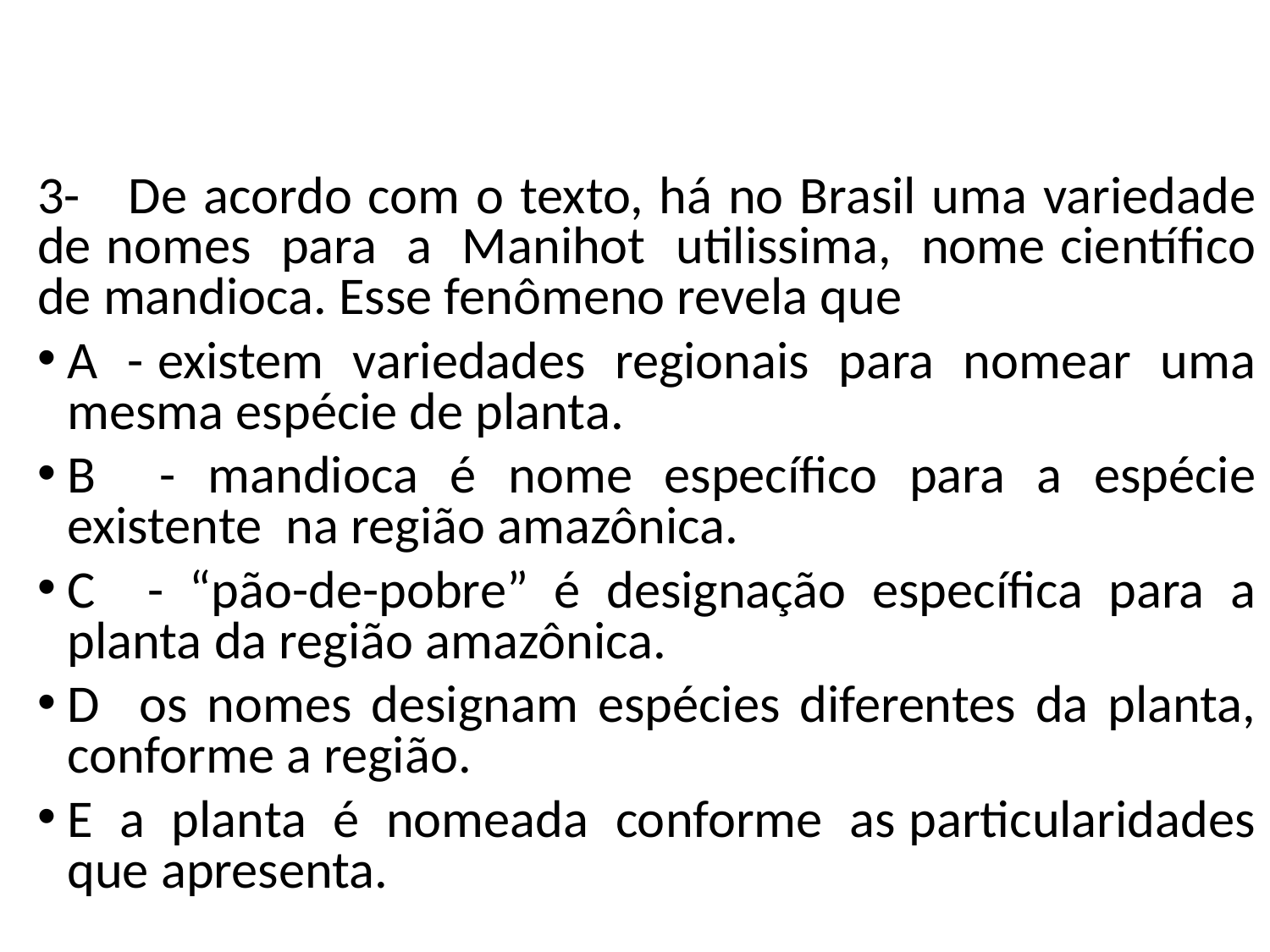

3-   De acordo com o texto, há no Brasil uma variedade de nomes  para  a  Manihot  utilissima,  nome científico de mandioca. Esse fenômeno revela que
A  - existem  variedades  regionais  para  nomear  uma mesma espécie de planta.
B  - mandioca é nome específico para a espécie existente  na região amazônica.
C  - “pão-de-pobre” é designação específica para a planta da região amazônica.
D  os nomes designam espécies diferentes da planta, conforme a região.
E  a  planta  é  nomeada  conforme  as particularidades que apresenta.